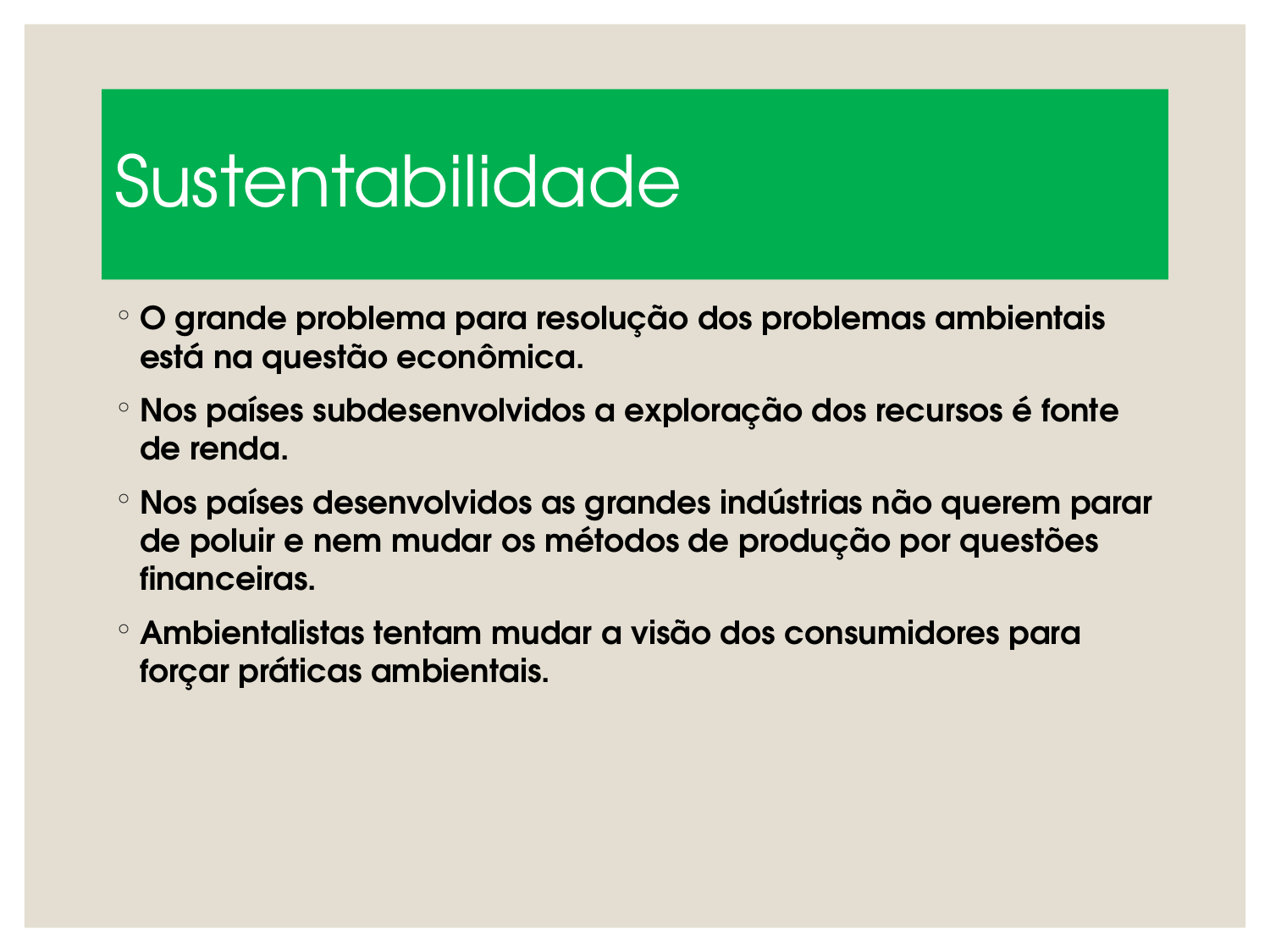

# Sustentabilidade
O grande problema para resolução dos problemas ambientais está na questão econômica.
Nos países subdesenvolvidos a exploração dos recursos é fonte de renda.
Nos países desenvolvidos as grandes indústrias não querem parar de poluir e nem mudar os métodos de produção por questões financeiras.
Ambientalistas tentam mudar a visão dos consumidores para forçar práticas ambientais.